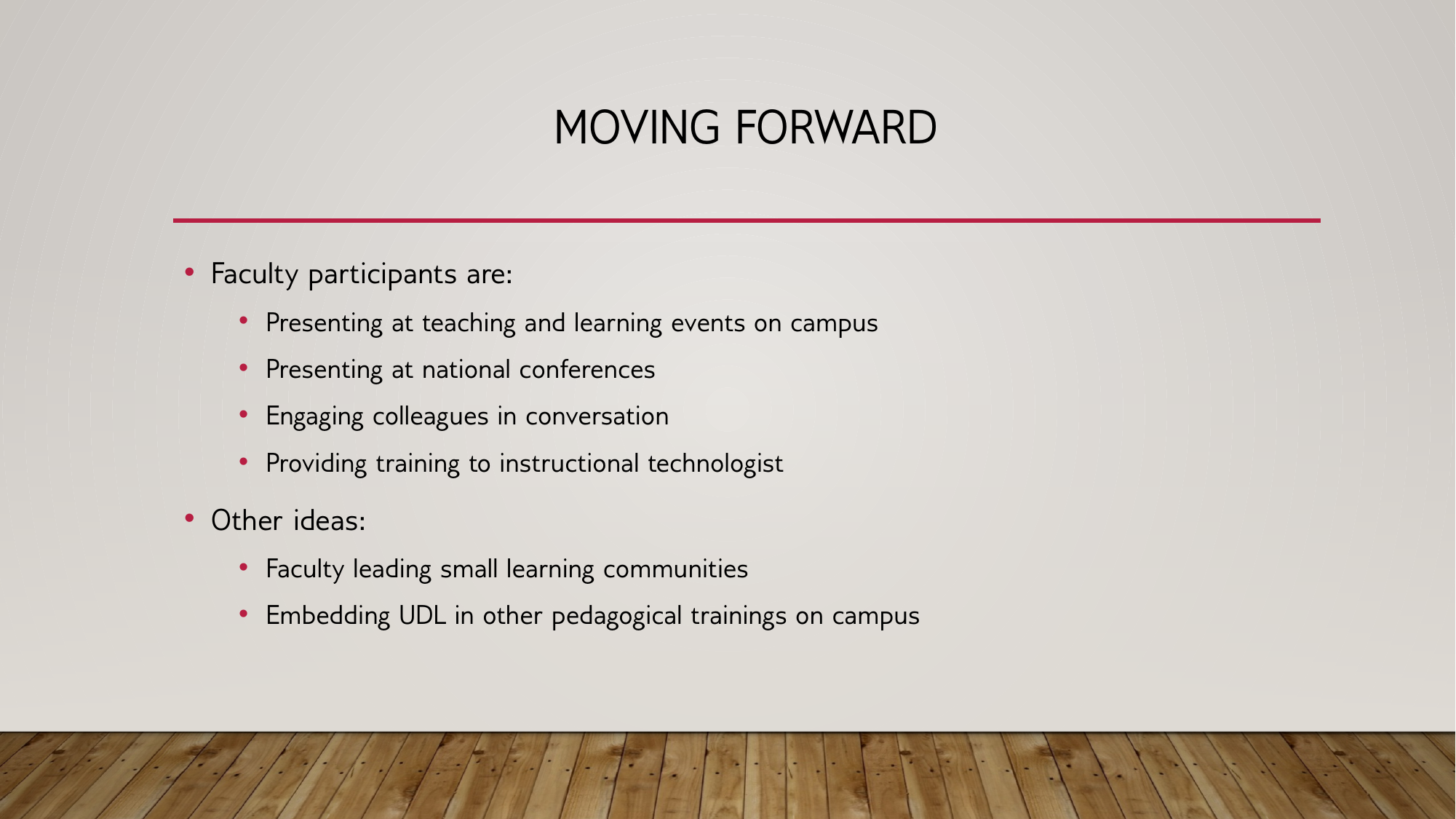

# Moving forward
Faculty participants are:
Presenting at teaching and learning events on campus
Presenting at national conferences
Engaging colleagues in conversation
Providing training to instructional technologist
Other ideas:
Faculty leading small learning communities
Embedding UDL in other pedagogical trainings on campus